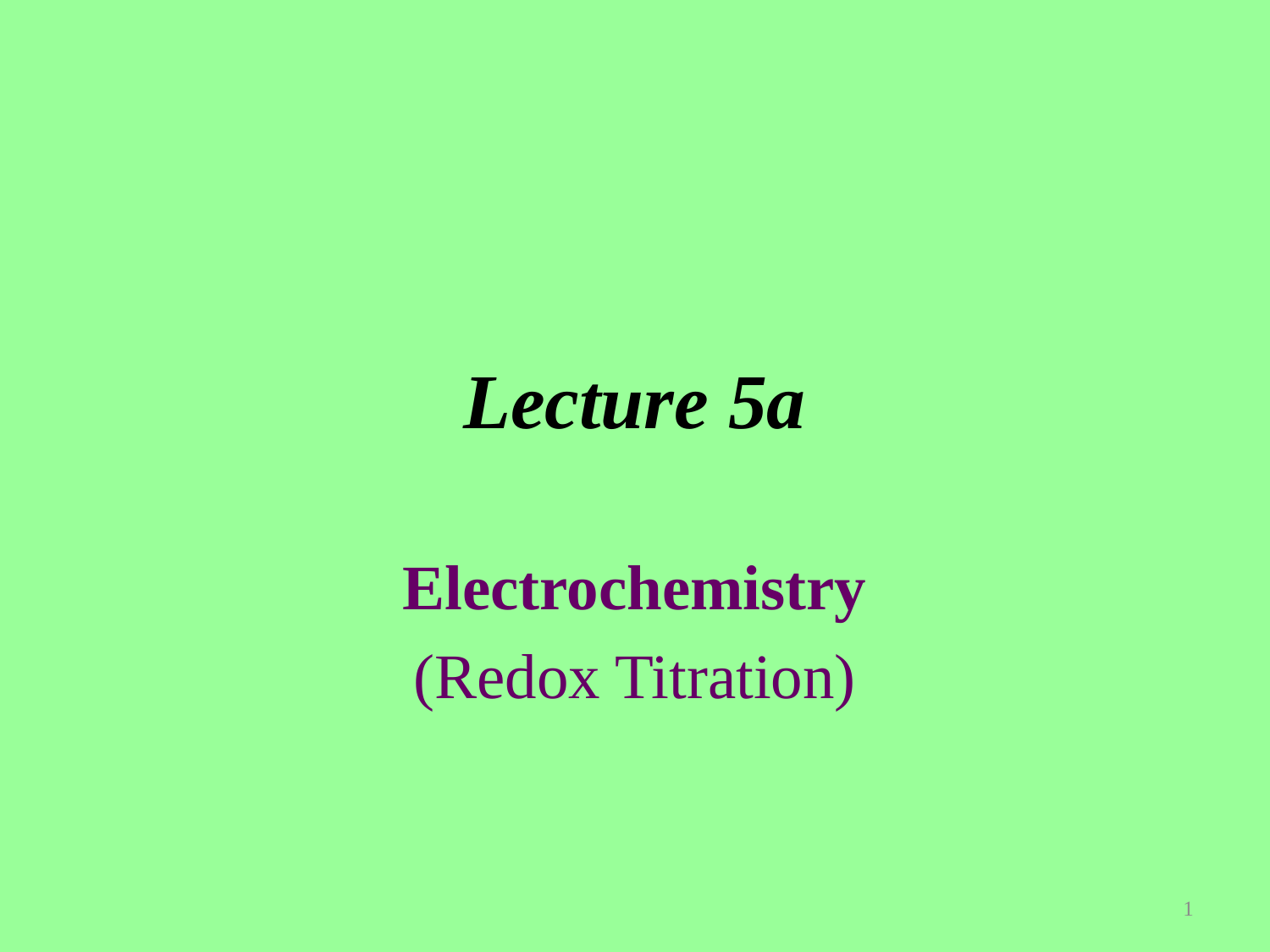

# Lecture 5a
Electrochemistry
(Redox Titration)
1